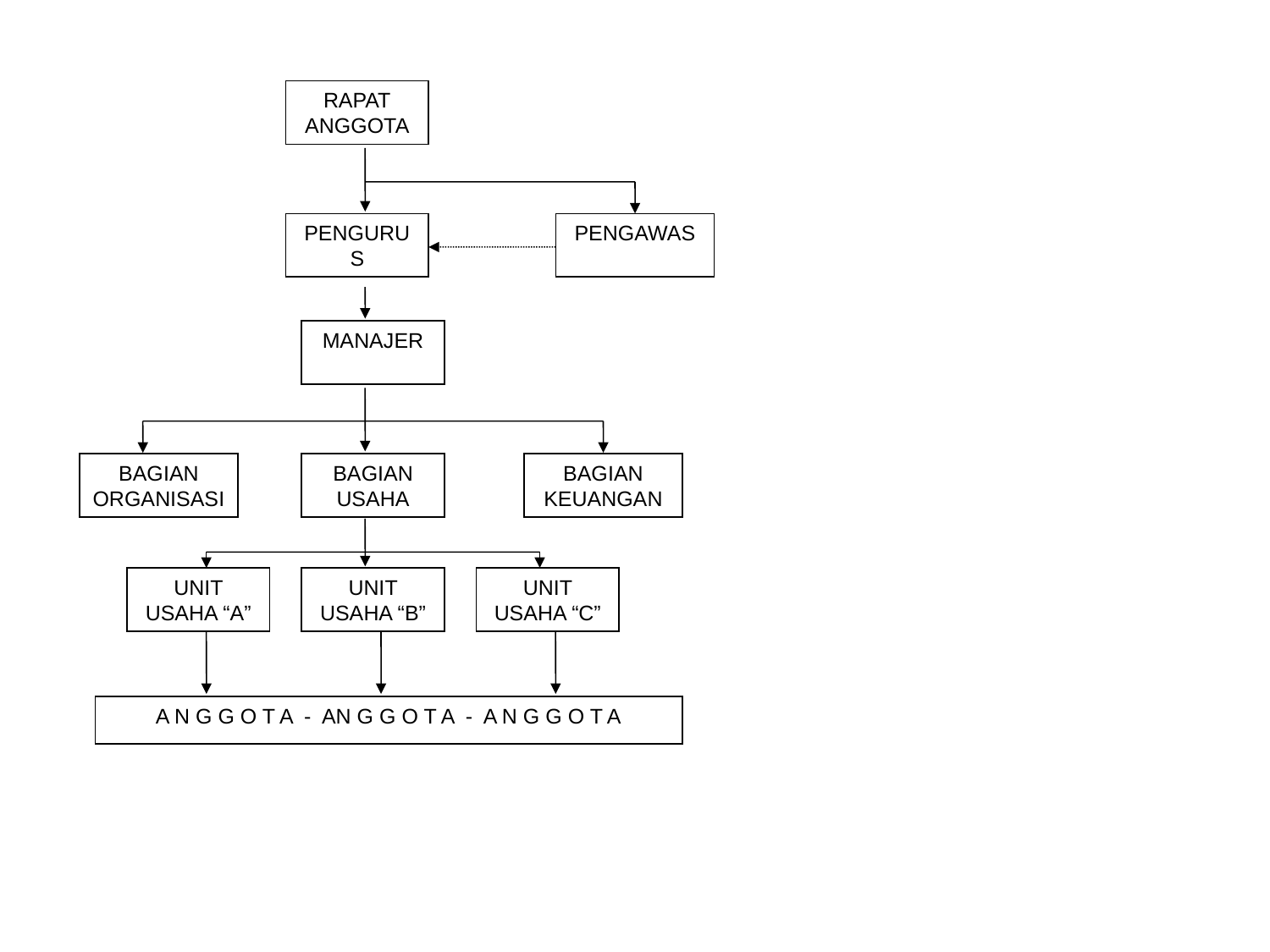

RAPAT
ANGGOTA

PENGURUS
PENGAWAS

MANAJER

BAGIAN
ORGANISASI
BAGIAN USAHA
BAGIAN KEUANGAN

UNIT USAHA “A”
UNIT USAHA “B”
UNIT USAHA “C”

A N G G O T A  -  AN G G O T A  -  A N G G O T A